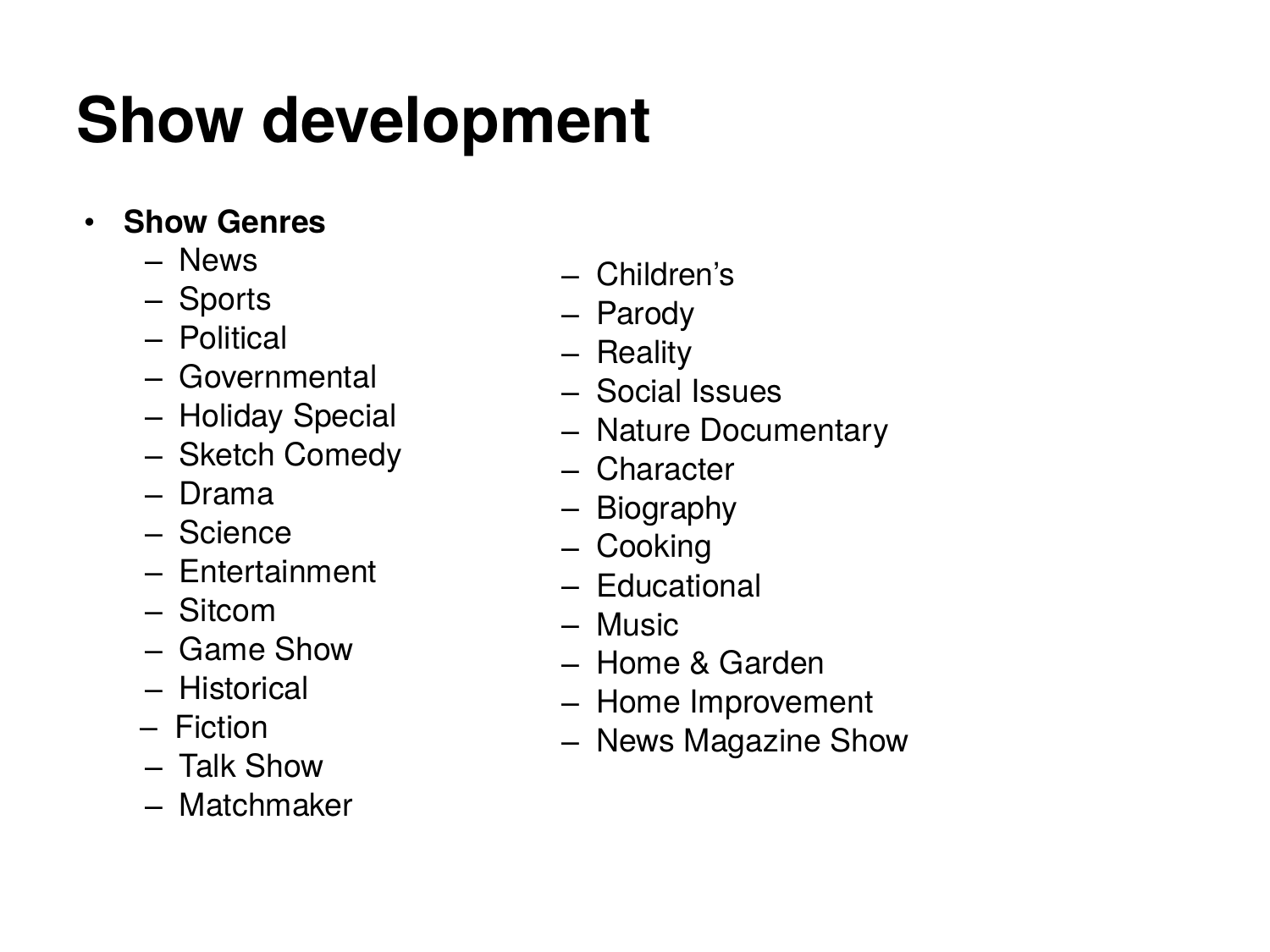

Show development
Show Genres
News
Sports
Political
Governmental
Holiday Special
Sketch Comedy
Drama
Science
Entertainment
Sitcom
Game Show
Historical
–  Fiction
Talk Show
Matchmaker

Children’s
Parody
Reality
Social Issues
Nature Documentary
Character
Biography
Cooking
Educational
Music
Home & Garden
Home Improvement
News Magazine Show